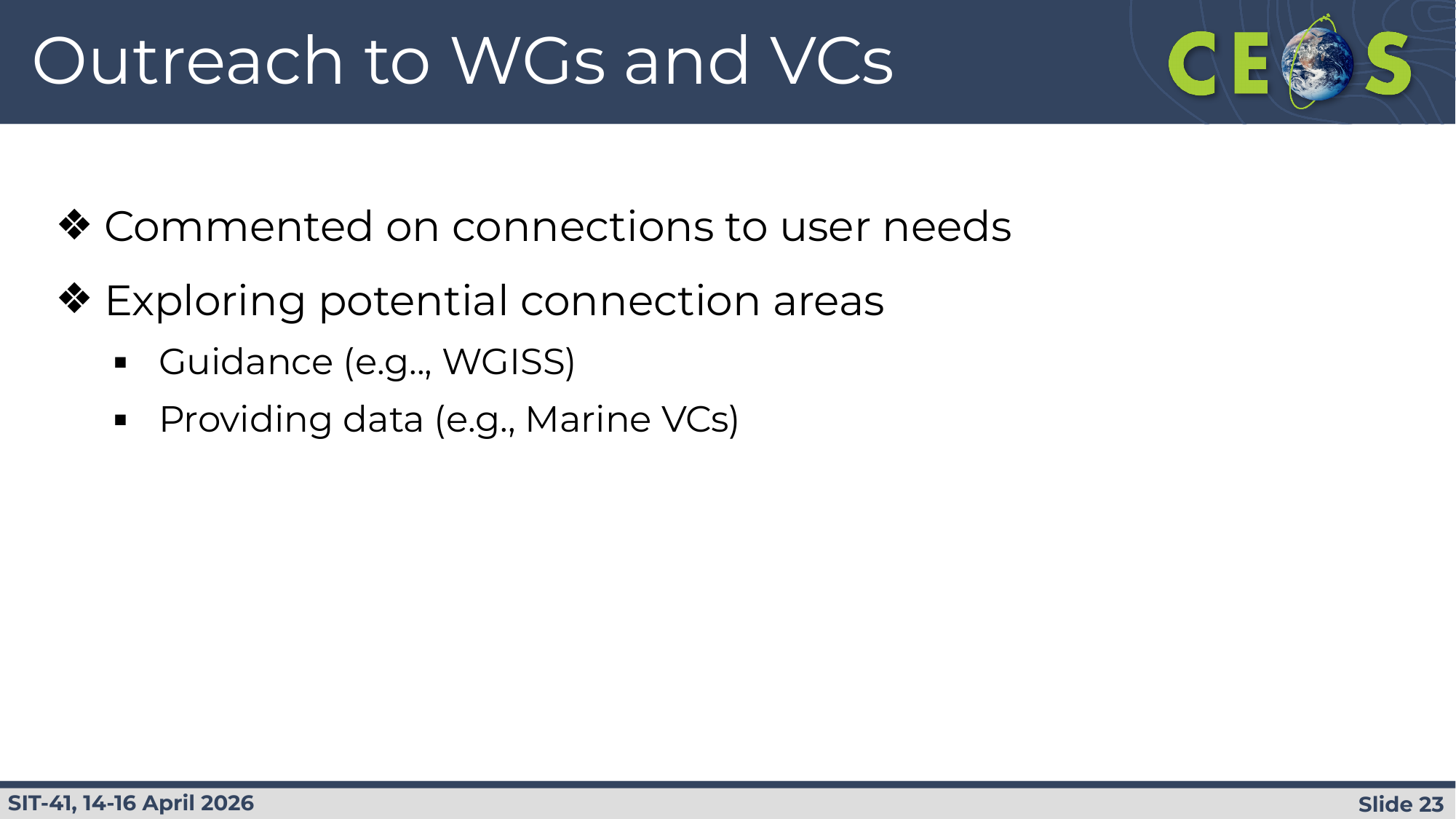

# Outreach to WGs and VCs
Commented on connections to user needs
Exploring potential connection areas
Guidance (e.g.., WGISS)
Providing data (e.g., Marine VCs)